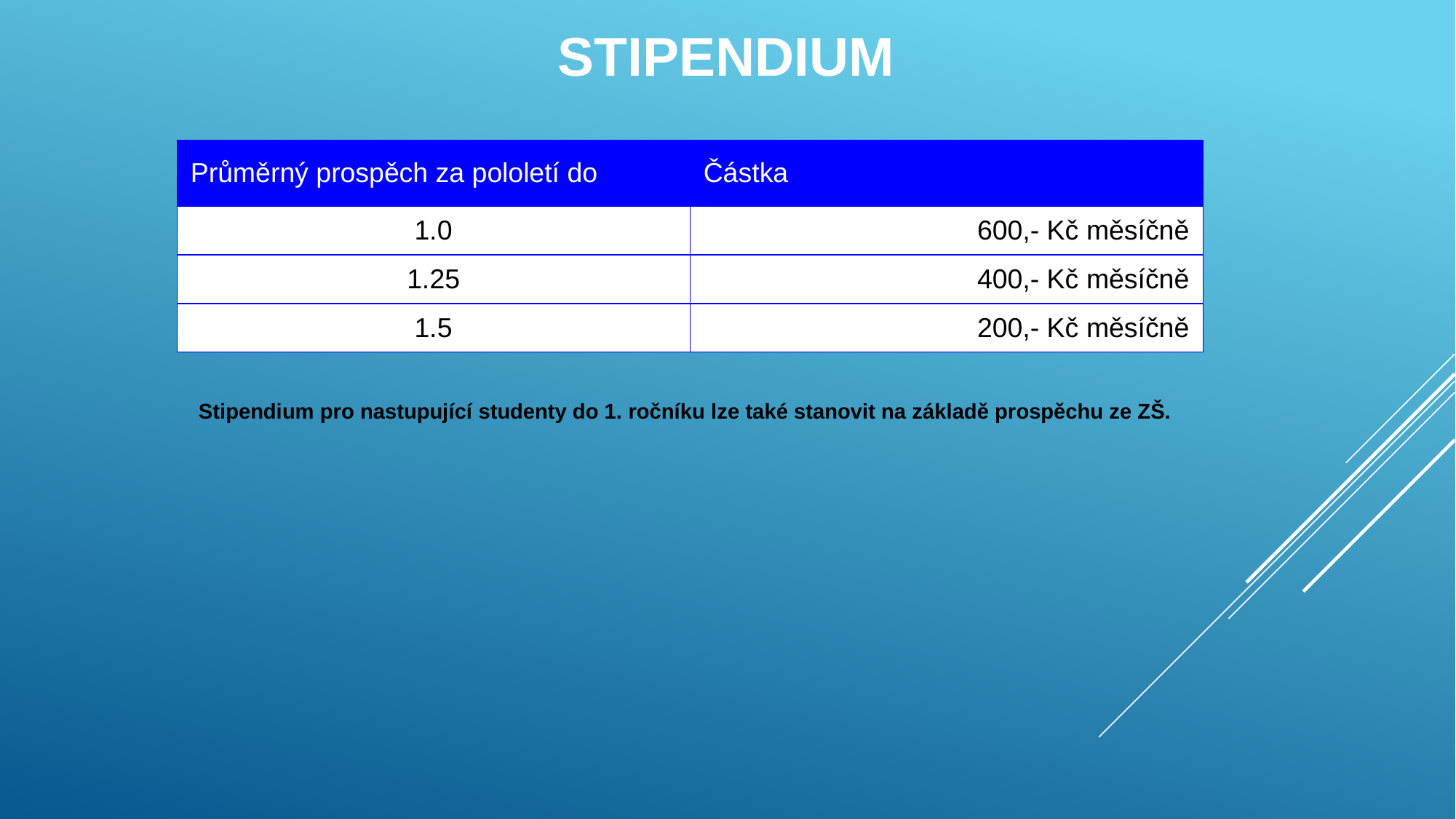

# Stipendium
| Průměrný prospěch za pololetí do | Částka |
| --- | --- |
| 1.0 | 600,- Kč měsíčně |
| 1.25 | 400,- Kč měsíčně |
| 1.5 | 200,- Kč měsíčně |
Stipendium pro nastupující studenty do 1. ročníku lze také stanovit na základě prospěchu ze ZŠ.